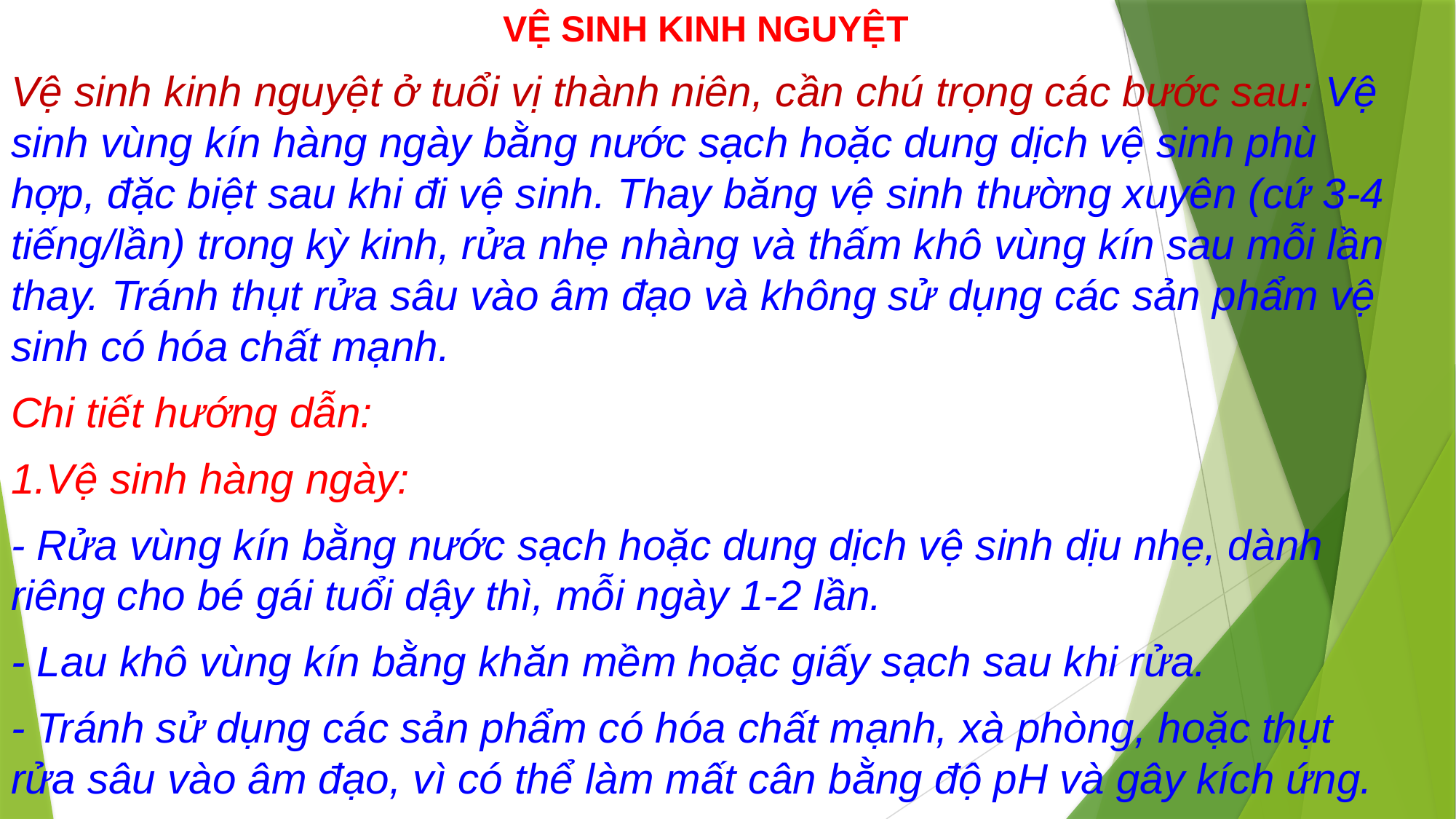

VỆ SINH KINH NGUYỆT
Vệ sinh kinh nguyệt ở tuổi vị thành niên, cần chú trọng các bước sau: Vệ sinh vùng kín hàng ngày bằng nước sạch hoặc dung dịch vệ sinh phù hợp, đặc biệt sau khi đi vệ sinh. Thay băng vệ sinh thường xuyên (cứ 3-4 tiếng/lần) trong kỳ kinh, rửa nhẹ nhàng và thấm khô vùng kín sau mỗi lần thay. Tránh thụt rửa sâu vào âm đạo và không sử dụng các sản phẩm vệ sinh có hóa chất mạnh.
Chi tiết hướng dẫn:
1.Vệ sinh hàng ngày:
- Rửa vùng kín bằng nước sạch hoặc dung dịch vệ sinh dịu nhẹ, dành riêng cho bé gái tuổi dậy thì, mỗi ngày 1-2 lần.
- Lau khô vùng kín bằng khăn mềm hoặc giấy sạch sau khi rửa.
- Tránh sử dụng các sản phẩm có hóa chất mạnh, xà phòng, hoặc thụt rửa sâu vào âm đạo, vì có thể làm mất cân bằng độ pH và gây kích ứng.